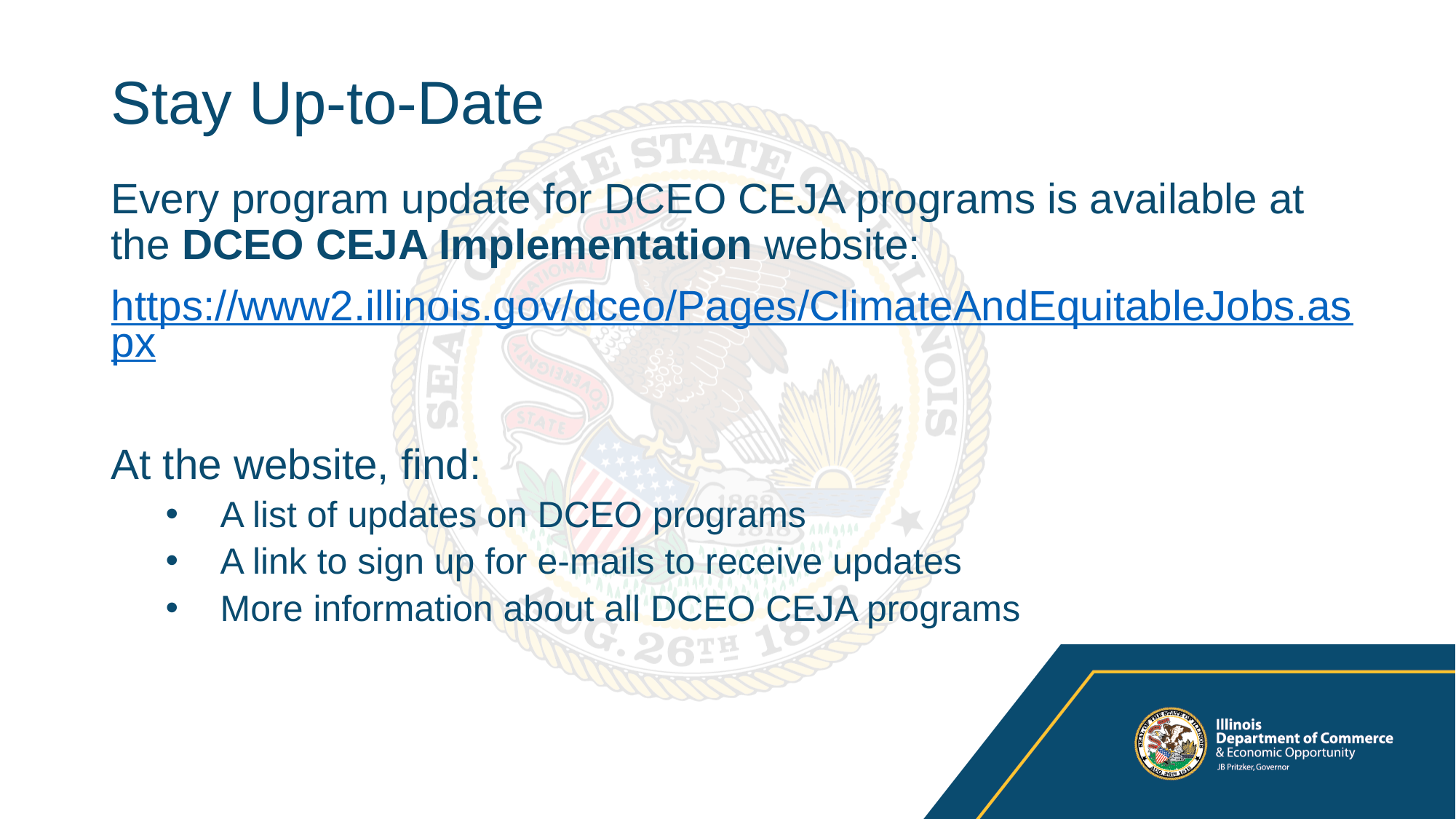

# Stay Up-to-Date
Every program update for DCEO CEJA programs is available at the DCEO CEJA Implementation website:
https://www2.illinois.gov/dceo/Pages/ClimateAndEquitableJobs.aspx

At the website, find:
A list of updates on DCEO programs
A link to sign up for e-mails to receive updates
More information about all DCEO CEJA programs